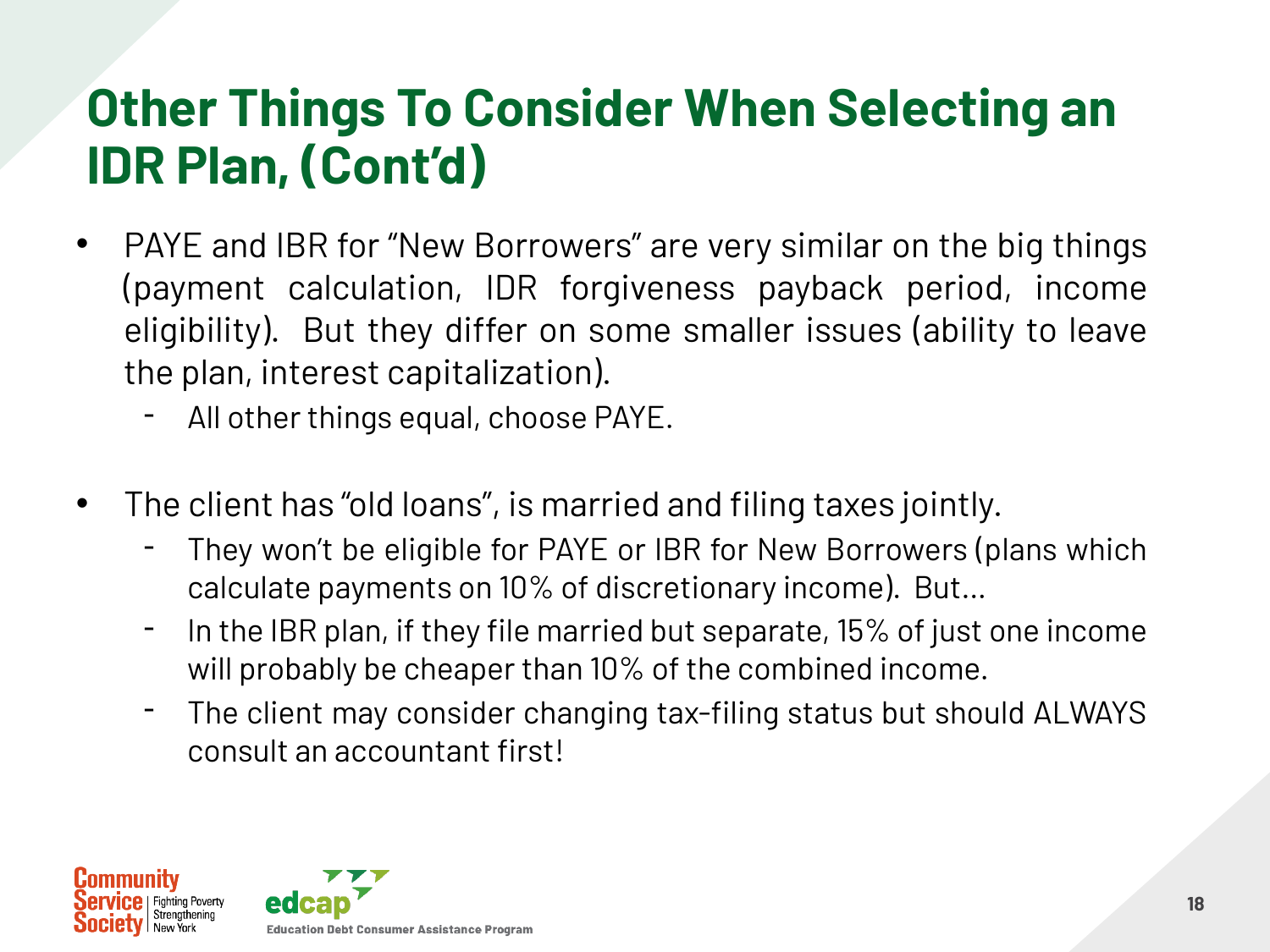

# Other Things To Consider When Selecting an IDR Plan, (Cont’d)

PAYE and IBR for “New Borrowers” are very similar on the big things (payment calculation, IDR forgiveness payback period, income eligibility).  But they differ on some smaller issues (ability to leave the plan, interest capitalization).
All other things equal, choose PAYE.

The client has “old loans”, is married and filing taxes jointly.
They won’t be eligible for PAYE or IBR for New Borrowers (plans which calculate payments on 10% of discretionary income).  But…
In the IBR plan, if they file married but separate, 15% of just one income will probably be cheaper than 10% of the combined income.
The client may consider changing tax-filing status but should ALWAYS consult an accountant first!

18